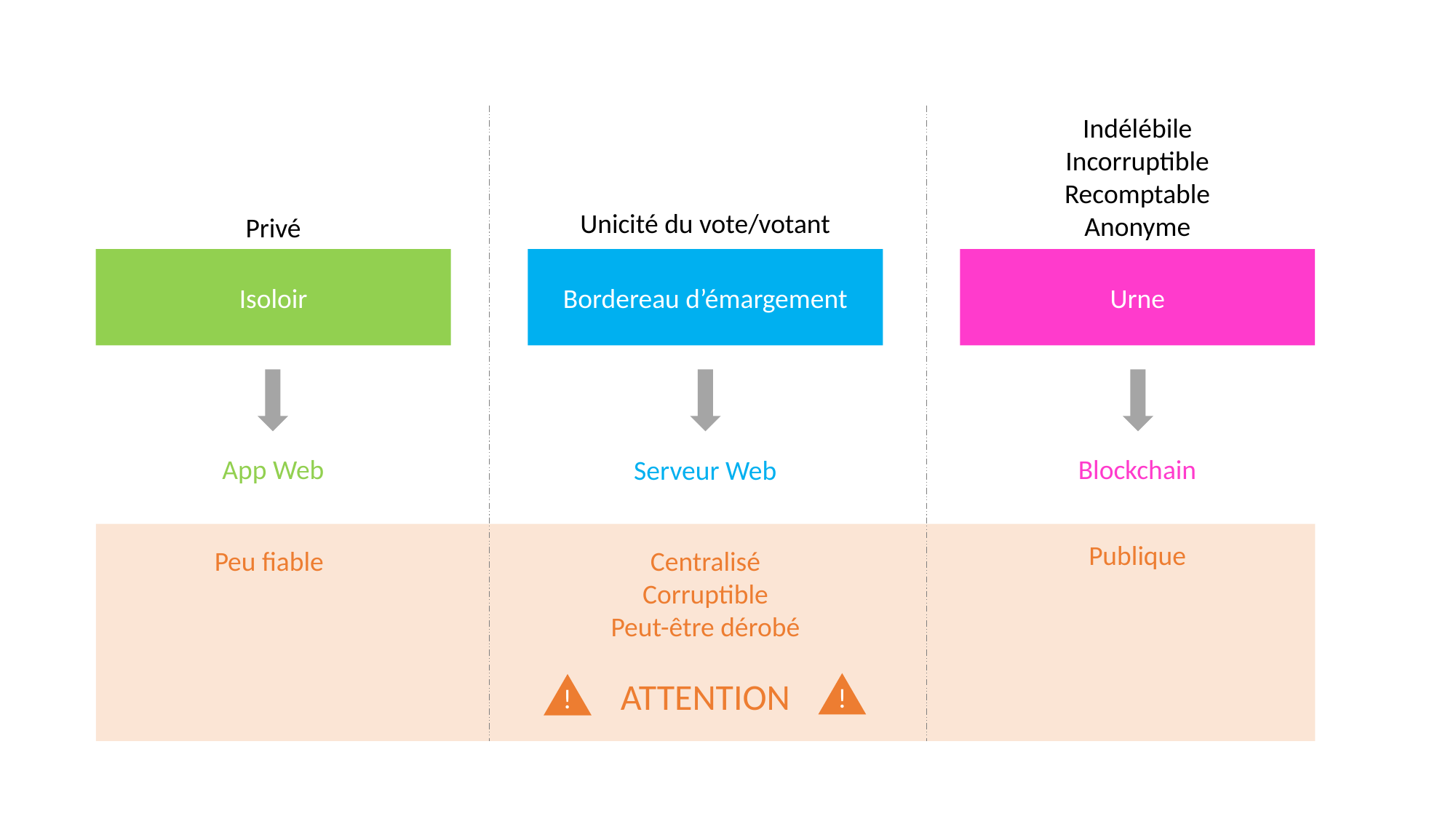

Indélébile
Incorruptible
Recomptable
Anonyme
Unicité du vote/votant
Privé
Isoloir
Bordereau d’émargement
Urne

App Web
Blockchain
Serveur Web

Publique
Peu fiable
Centralisé
Corruptible
Peut-être dérobé
ATTENTION

!

!